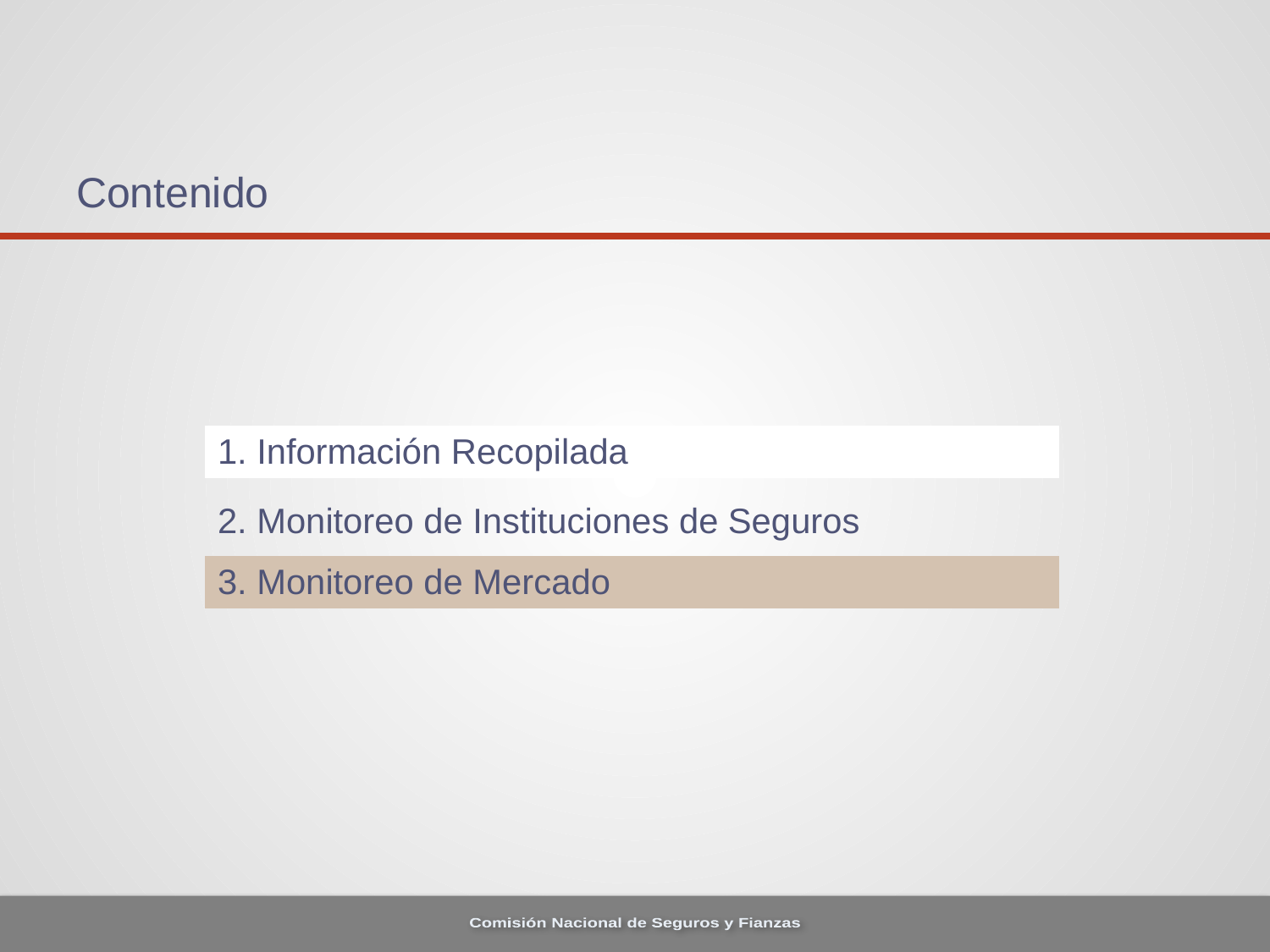

| 1. Información Recopilada |
| --- |
| 2. Monitoreo de Instituciones de Seguros |
| --- |
| 3. Monitoreo de Mercado |
| --- |